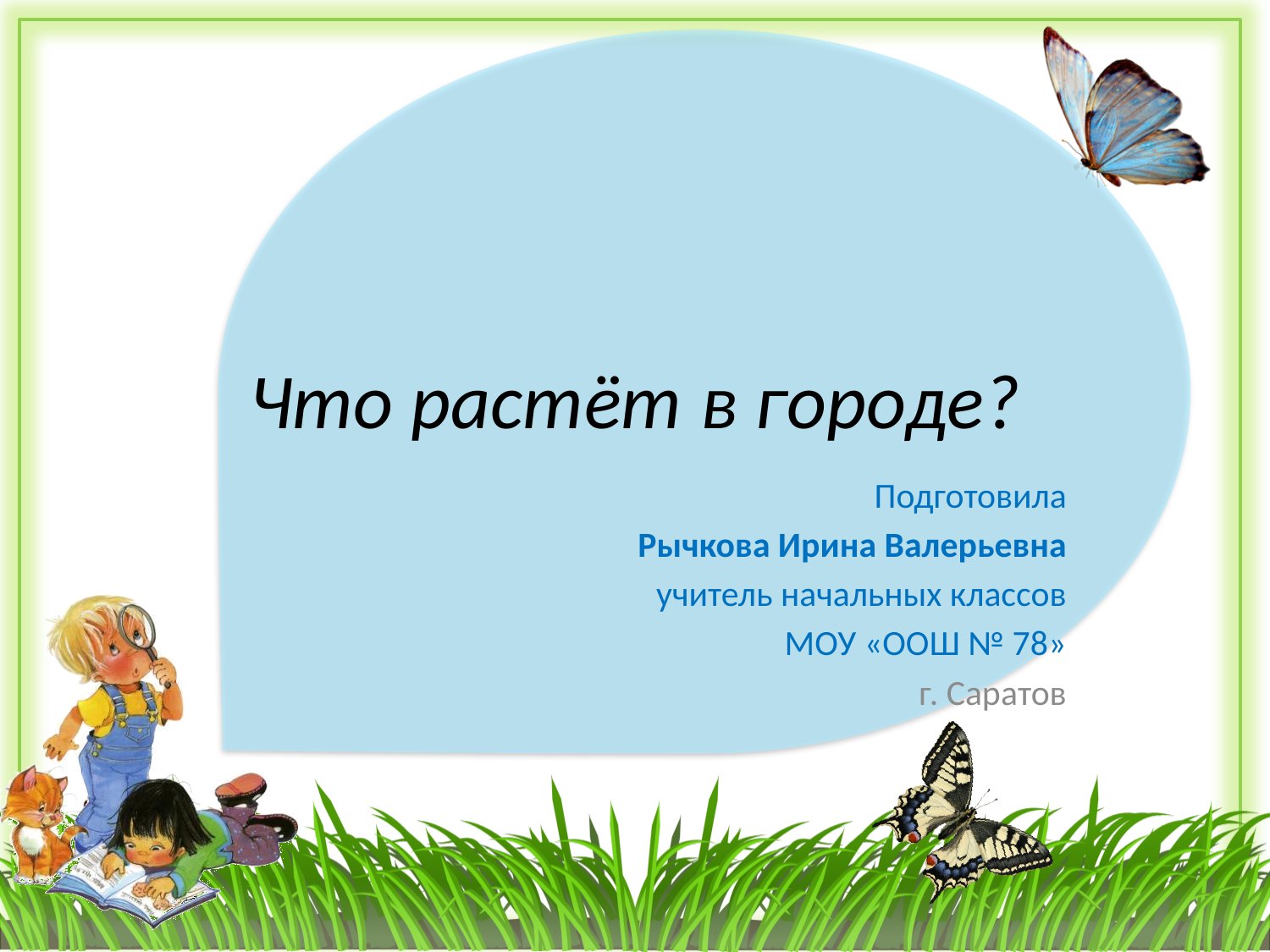

# Что растёт в городе?
Подготовила
Рычкова Ирина Валерьевна
учитель начальных классов
МОУ «ООШ № 78»
г. Саратов